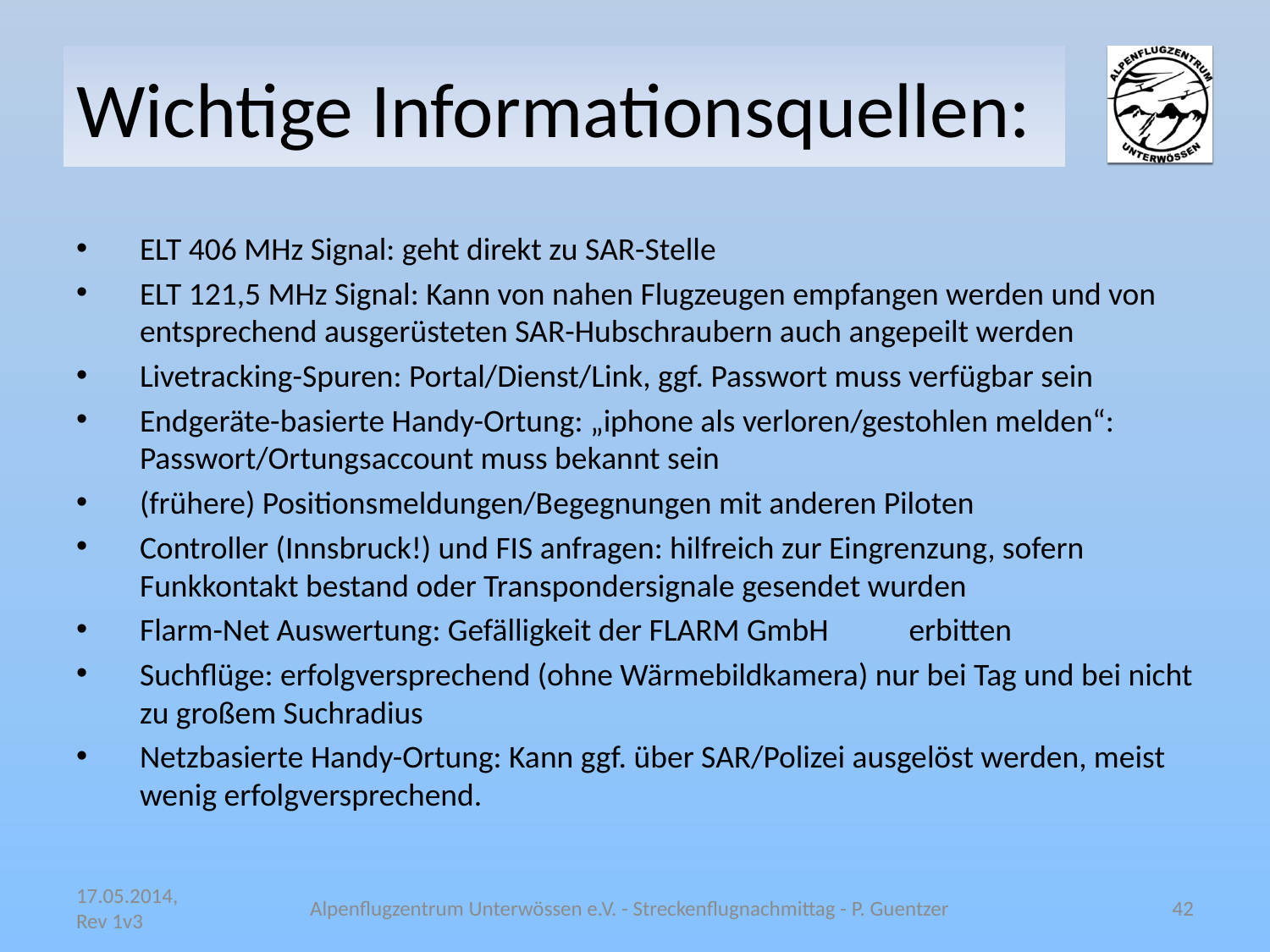

# Wichtige Informationsquellen:
ELT 406 MHz Signal: geht direkt zu SAR-Stelle
ELT 121,5 MHz Signal: Kann von nahen Flugzeugen empfangen werden und von entsprechend ausgerüsteten SAR-Hubschraubern auch angepeilt werden
Livetracking-Spuren: Portal/Dienst/Link, ggf. Passwort muss verfügbar sein
Endgeräte-basierte Handy-Ortung: „iphone als verloren/gestohlen melden“: Passwort/Ortungsaccount muss bekannt sein
(frühere) Positionsmeldungen/Begegnungen mit anderen Piloten
Controller (Innsbruck!) und FIS anfragen: hilfreich zur Eingrenzung, sofern Funkkontakt bestand oder Transpondersignale gesendet wurden
Flarm-Net Auswertung: Gefälligkeit der FLARM GmbH	 erbitten
Suchflüge: erfolgversprechend (ohne Wärmebildkamera) nur bei Tag und bei nicht zu großem Suchradius
Netzbasierte Handy-Ortung: Kann ggf. über SAR/Polizei ausgelöst werden, meist wenig erfolgversprechend.

17.05.2014, Rev 1v3
Alpenflugzentrum Unterwössen e.V. - Streckenflugnachmittag - P. Guentzer
42